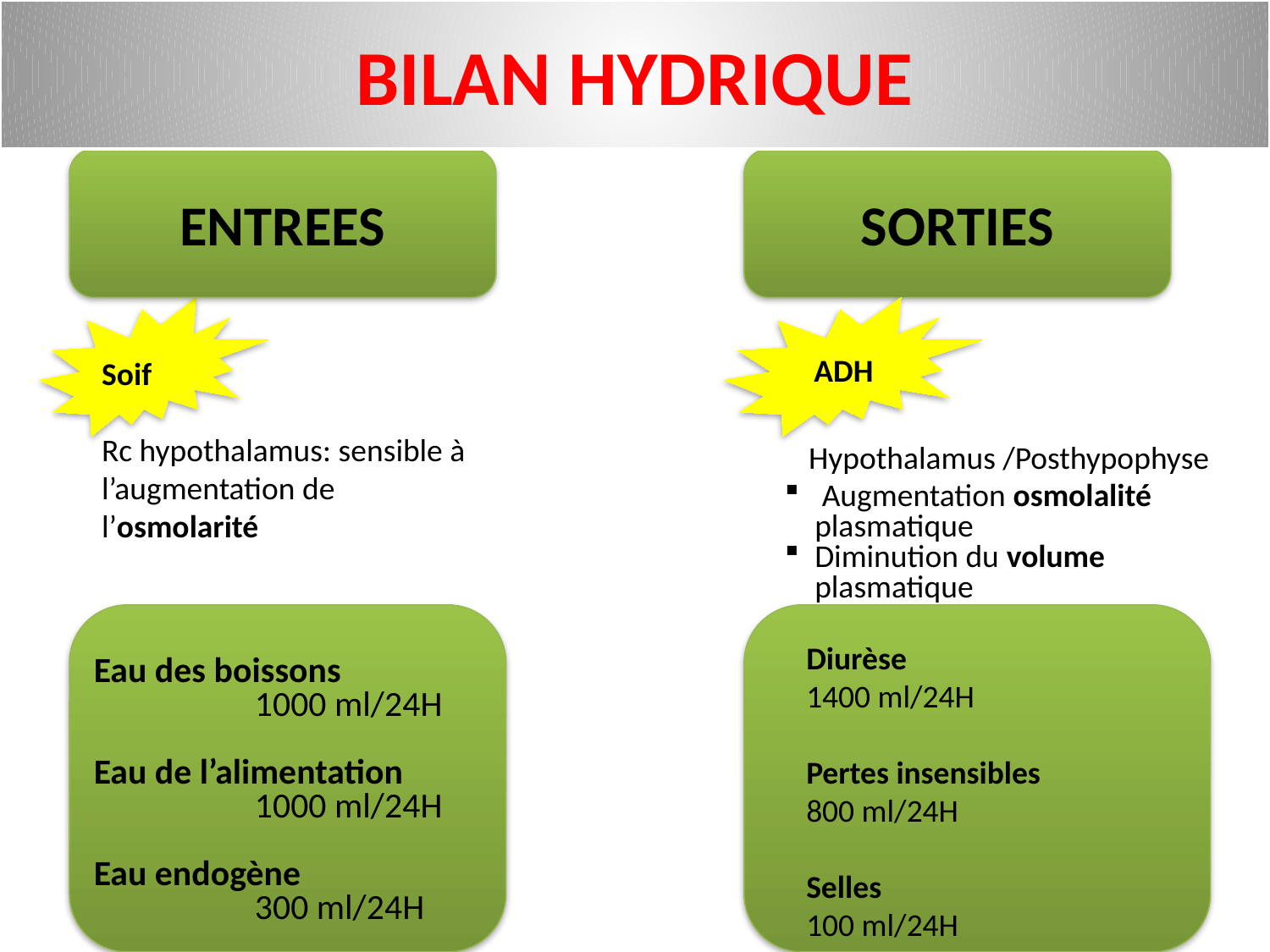

BILAN HYDRIQUE
ENTREES
SORTIES

ADH
Soif

Rc hypothalamus: sensible à l’augmentation de l’osmolarité

     Hypothalamus /Posthypophyse
 Augmentation osmolalité plasmatique
Diminution du volume plasmatique

Eau des boissons
                    1000 ml/24H

Eau de l’alimentation
                    1000 ml/24H

Eau endogène
                    300 ml/24H

Diurèse
1400 ml/24H

Pertes insensibles
800 ml/24H

Selles
100 ml/24H